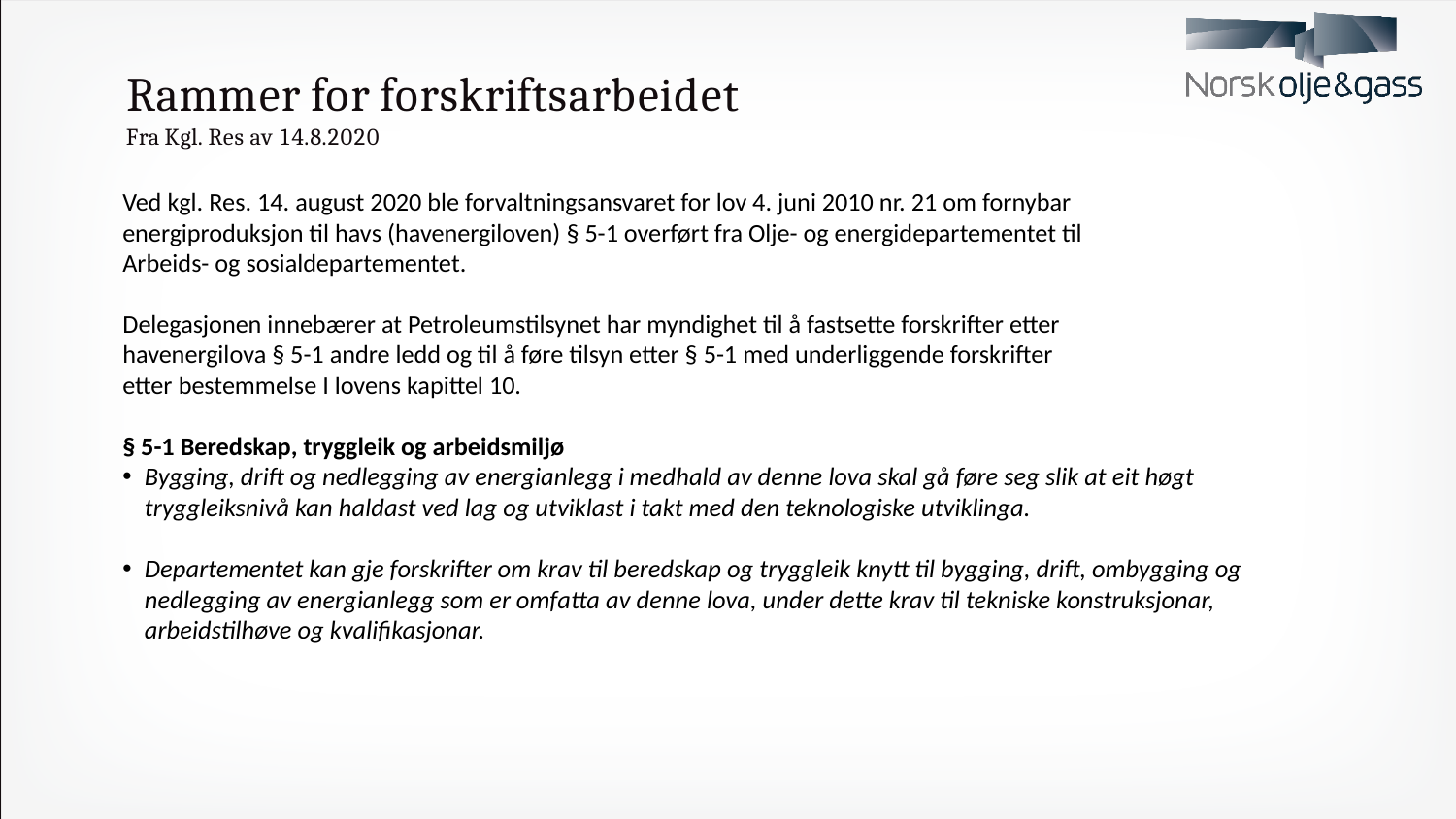

# Rammer for forskriftsarbeidet
Fra Kgl. Res av 14.8.2020
Ved kgl. Res. 14. august 2020 ble forvaltningsansvaret for lov 4. juni 2010 nr. 21 om fornybar
energiproduksjon til havs (havenergiloven) § 5-1 overført fra Olje- og energidepartementet til
Arbeids- og sosialdepartementet.

Delegasjonen innebærer at Petroleumstilsynet har myndighet til å fastsette forskrifter etter
havenergilova § 5-1 andre ledd og til å føre tilsyn etter § 5-1 med underliggende forskrifter
etter bestemmelse I lovens kapittel 10.

§ 5-1 Beredskap, tryggleik og arbeidsmiljø
Bygging, drift og nedlegging av energianlegg i medhald av denne lova skal gå føre seg slik at eit høgt tryggleiksnivå kan haldast ved lag og utviklast i takt med den teknologiske utviklinga.

Departementet kan gje forskrifter om krav til beredskap og tryggleik knytt til bygging, drift, ombygging og nedlegging av energianlegg som er omfatta av denne lova, under dette krav til tekniske konstruksjonar, arbeidstilhøve og kvalifikasjonar.